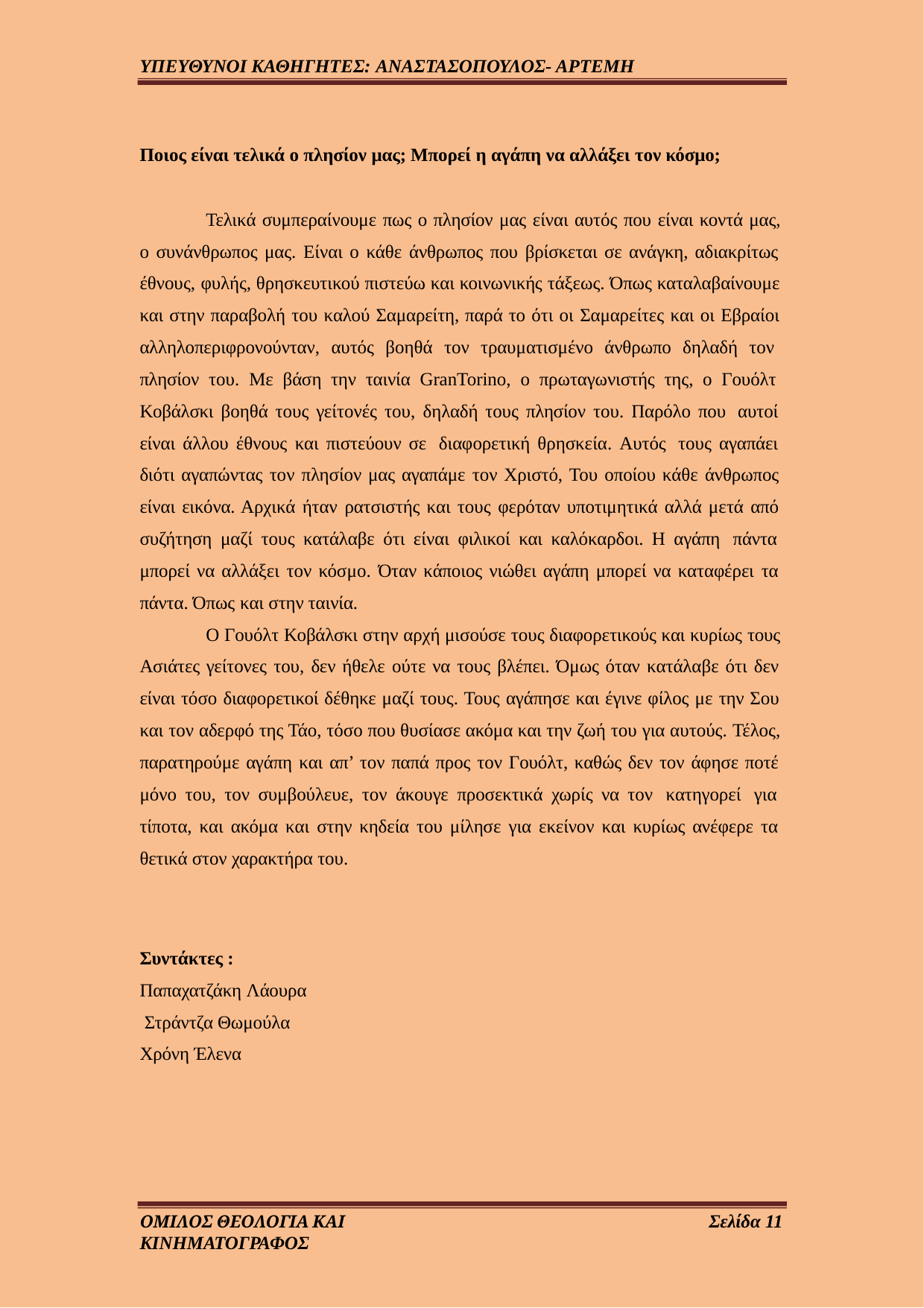

ΥΠΕΥΘΥΝΟΙ ΚΑΘΗΓΗΤΕΣ: ΑΝΑΣΤΑΣΟΠΟΥΛΟΣ- ΑΡΤΕΜΗ

Ποιος είναι τελικά ο πλησίον μας; Μπορεί η αγάπη να αλλάξει τον κόσμο;

Τελικά συμπεραίνουμε πως ο πλησίον μας είναι αυτός που είναι κοντά μας,  ο συνάνθρωπος μας. Είναι ο κάθε άνθρωπος που βρίσκεται σε ανάγκη, αδιακρίτως  έθνους, φυλής, θρησκευτικού πιστεύω και κοινωνικής τάξεως. Όπως καταλαβαίνουμε  και στην παραβολή του καλού Σαμαρείτη, παρά το ότι οι Σαμαρείτες και οι Εβραίοι  αλληλοπεριφρονούνταν, αυτός βοηθά τον τραυματισμένο άνθρωπο δηλαδή τον  πλησίον του. Με βάση την ταινία GranTorino, ο πρωταγωνιστής της, ο Γουόλτ  Κοβάλσκι βοηθά τους γείτονές του, δηλαδή τους πλησίον του. Παρόλο που αυτοί  είναι άλλου έθνους και πιστεύουν σε διαφορετική θρησκεία. Αυτός τους αγαπάει  διότι αγαπώντας τον πλησίον μας αγαπάμε τον Χριστό, Του οποίου κάθε άνθρωπος  είναι εικόνα. Αρχικά ήταν ρατσιστής και τους φερόταν υποτιμητικά αλλά μετά από  συζήτηση μαζί τους κατάλαβε ότι είναι φιλικοί και καλόκαρδοι. Η αγάπη πάντα  μπορεί να αλλάξει τον κόσμο. Όταν κάποιος νιώθει αγάπη μπορεί να καταφέρει τα  πάντα. Όπως και στην ταινία.
Ο Γουόλτ Κοβάλσκι στην αρχή μισούσε τους διαφορετικούς και κυρίως τους  Ασιάτες γείτονες του, δεν ήθελε ούτε να τους βλέπει. Όμως όταν κατάλαβε ότι δεν  είναι τόσο διαφορετικοί δέθηκε μαζί τους. Τους αγάπησε και έγινε φίλος με την Σου  και τον αδερφό της Τάο, τόσο που θυσίασε ακόμα και την ζωή του για αυτούς. Τέλος,  παρατηρούμε αγάπη και απ’ τον παπά προς τον Γουόλτ, καθώς δεν τον άφησε ποτέ  μόνο του, τον συμβούλευε, τον άκουγε προσεκτικά χωρίς να τον κατηγορεί για  τίποτα, και ακόμα και στην κηδεία του μίλησε για εκείνον και κυρίως ανέφερε τα  θετικά στον χαρακτήρα του.
Συντάκτες :  Παπαχατζάκη Λάουρα  Στράντζα Θωμούλα  Χρόνη Έλενα

ΟΜΙΛΟΣ ΘΕΟΛΟΓΙΑ ΚΑΙ ΚΙΝΗΜΑΤΟΓΡΑΦΟΣ
Σελίδα 11